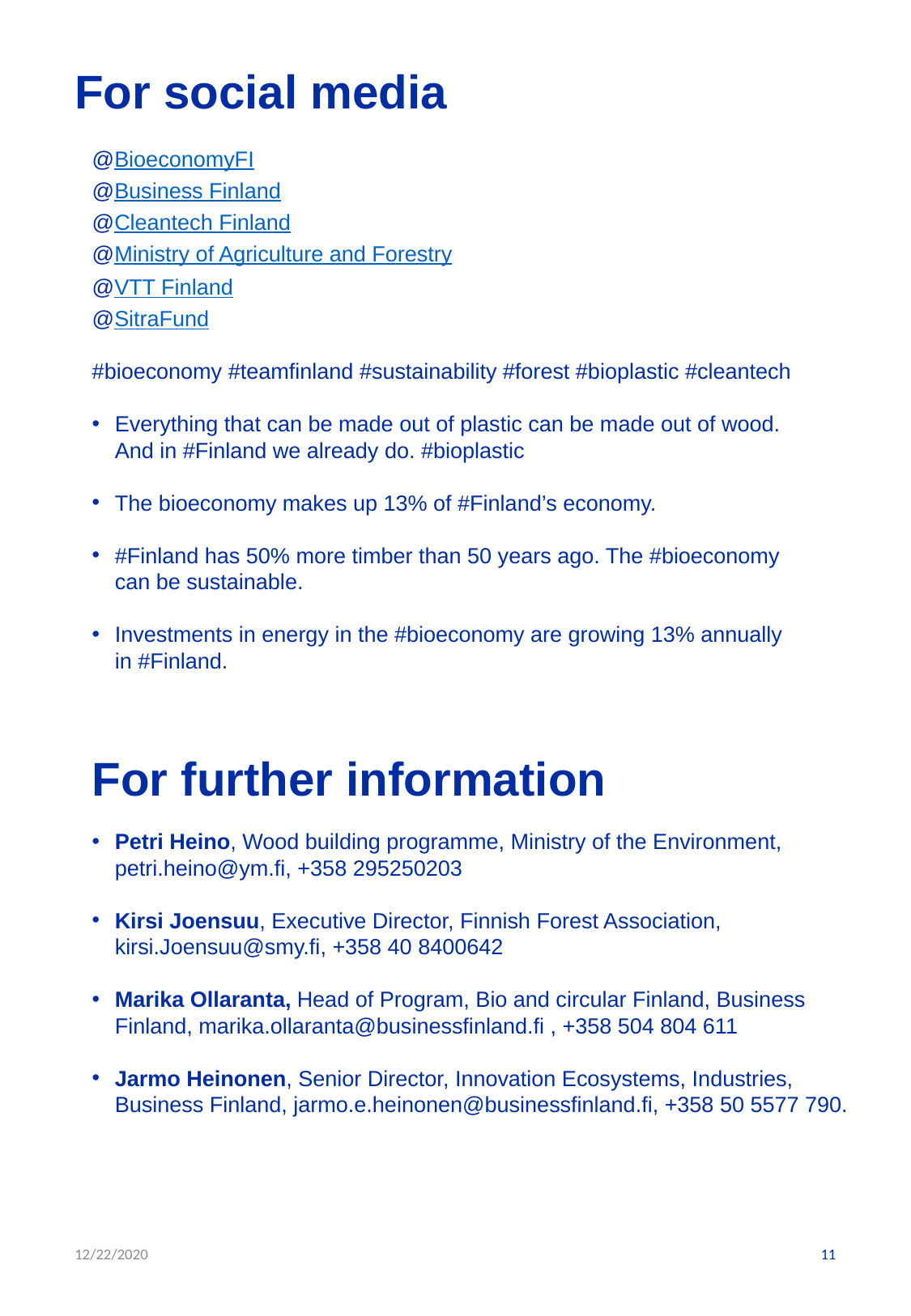

# For social media
@BioeconomyFI
@Business Finland
@Cleantech Finland
@Ministry of Agriculture and Forestry
@VTT Finland
@SitraFund

#bioeconomy #teamfinland #sustainability #forest #bioplastic #cleantech

Everything that can be made out of plastic can be made out of wood. And in #Finland we already do. #bioplastic

The bioeconomy makes up 13% of #Finland’s economy.

#Finland has 50% more timber than 50 years ago. The #bioeconomy can be sustainable.

Investments in energy in the #bioeconomy are growing 13% annually in #Finland.
For further information
Petri Heino, Wood building programme, Ministry of the Environment, petri.heino@ym.fi, +358 295250203

Kirsi Joensuu, Executive Director, Finnish Forest Association, kirsi.Joensuu@smy.fi, +358 40 8400642

Marika Ollaranta, Head of Program, Bio and circular Finland, Business Finland, marika.ollaranta@businessfinland.fi , +358 504 804 611
Jarmo Heinonen, Senior Director, Innovation Ecosystems, Industries, Business Finland, jarmo.e.heinonen@businessfinland.fi, +358 50 5577 790.

12/22/2020
11